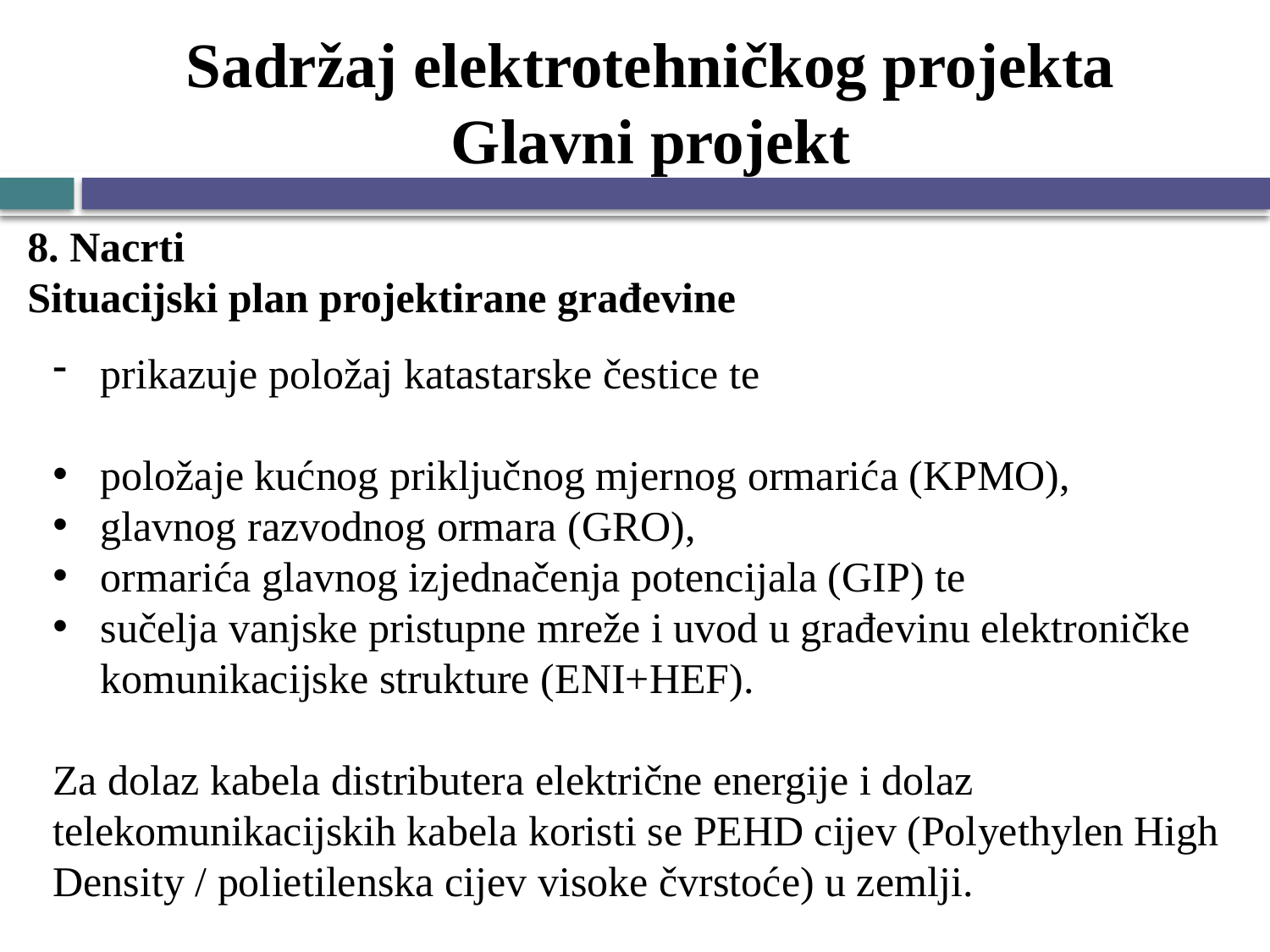

# Sadržaj elektrotehničkog projekta Glavni projekt

8. Nacrti
Situacijski plan projektirane građevine
prikazuje položaj katastarske čestice te

položaje kućnog priključnog mjernog ormarića (KPMO),
glavnog razvodnog ormara (GRO),
ormarića glavnog izjednačenja potencijala (GIP) te
sučelja vanjske pristupne mreže i uvod u građevinu elektroničke komunikacijske strukture (ENI+HEF).

Za dolaz kabela distributera električne energije i dolaz telekomunikacijskih kabela koristi se PEHD cijev (Polyethylen High Density / polietilenska cijev visoke čvrstoće) u zemlji.